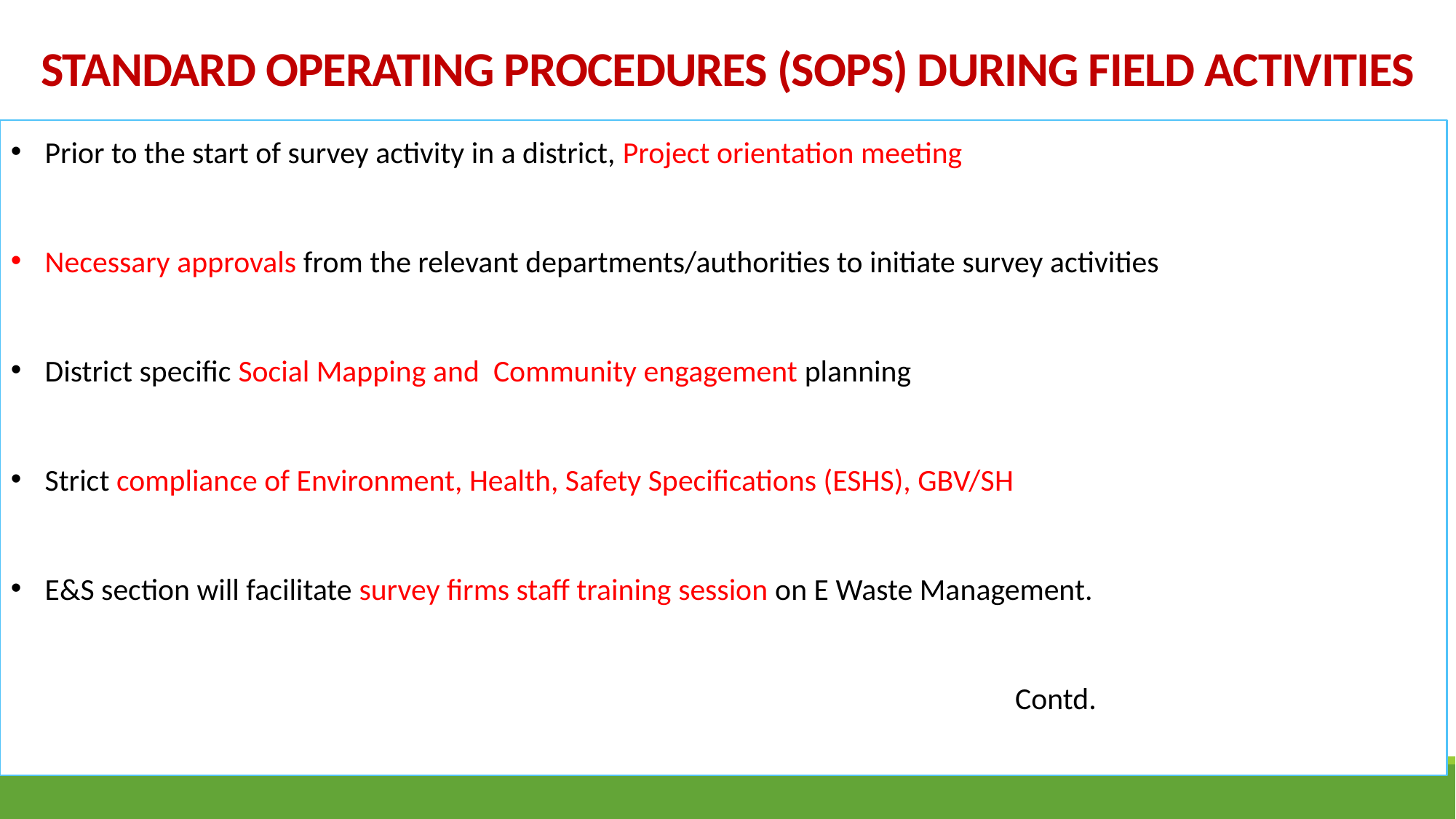

# STANDARD OPERATING PROCEDURES (SOPS) DURING FIELD ACTIVITIES
Prior to the start of survey activity in a district, Project orientation meeting

Necessary approvals from the relevant departments/authorities to initiate survey activities

District specific Social Mapping and  Community engagement planning

Strict compliance of Environment, Health, Safety Specifications (ESHS), GBV/SH

E&S section will facilitate survey firms staff training session on E Waste Management.
																					                   Contd.